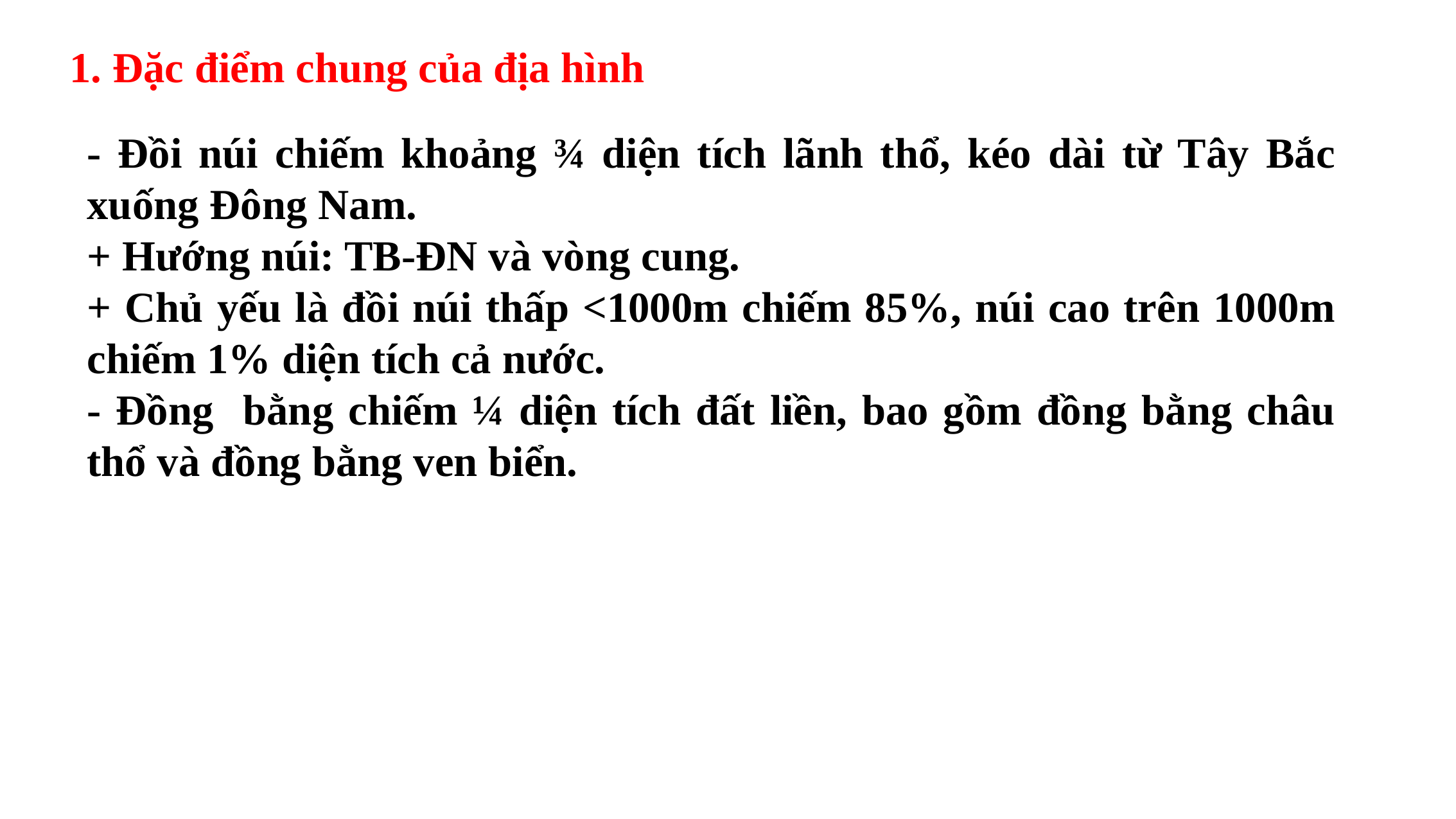

1. Đặc điểm chung của địa hình
- Đồi núi chiếm khoảng ¾ diện tích lãnh thổ, kéo dài từ Tây Bắc xuống Đông Nam.
+ Hướng núi: TB-ĐN và vòng cung.
+ Chủ yếu là đồi núi thấp <1000m chiếm 85%, núi cao trên 1000m chiếm 1% diện tích cả nước.
- Đồng  bằng chiếm ¼ diện tích đất liền, bao gồm đồng bằng châu thổ và đồng bằng ven biển.